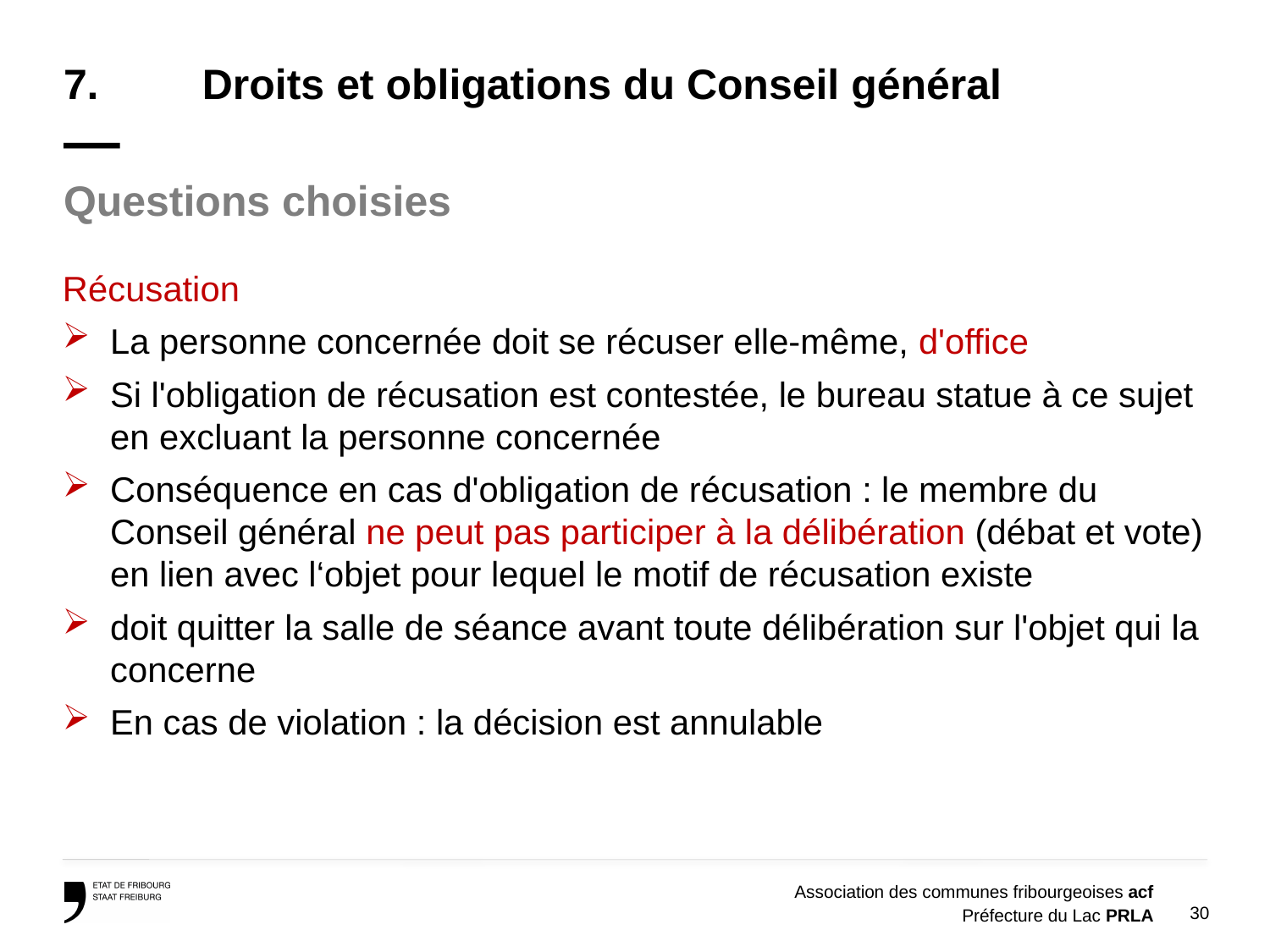

# 7.	 Droits et obligations du Conseil général —
Questions choisies
Récusation
La personne concernée doit se récuser elle-même, d'office
Si l'obligation de récusation est contestée, le bureau statue à ce sujet en excluant la personne concernée
Conséquence en cas d'obligation de récusation : le membre du Conseil général ne peut pas participer à la délibération (débat et vote) en lien avec l‘objet pour lequel le motif de récusation existe
doit quitter la salle de séance avant toute délibération sur l'objet qui la concerne
En cas de violation : la décision est annulable